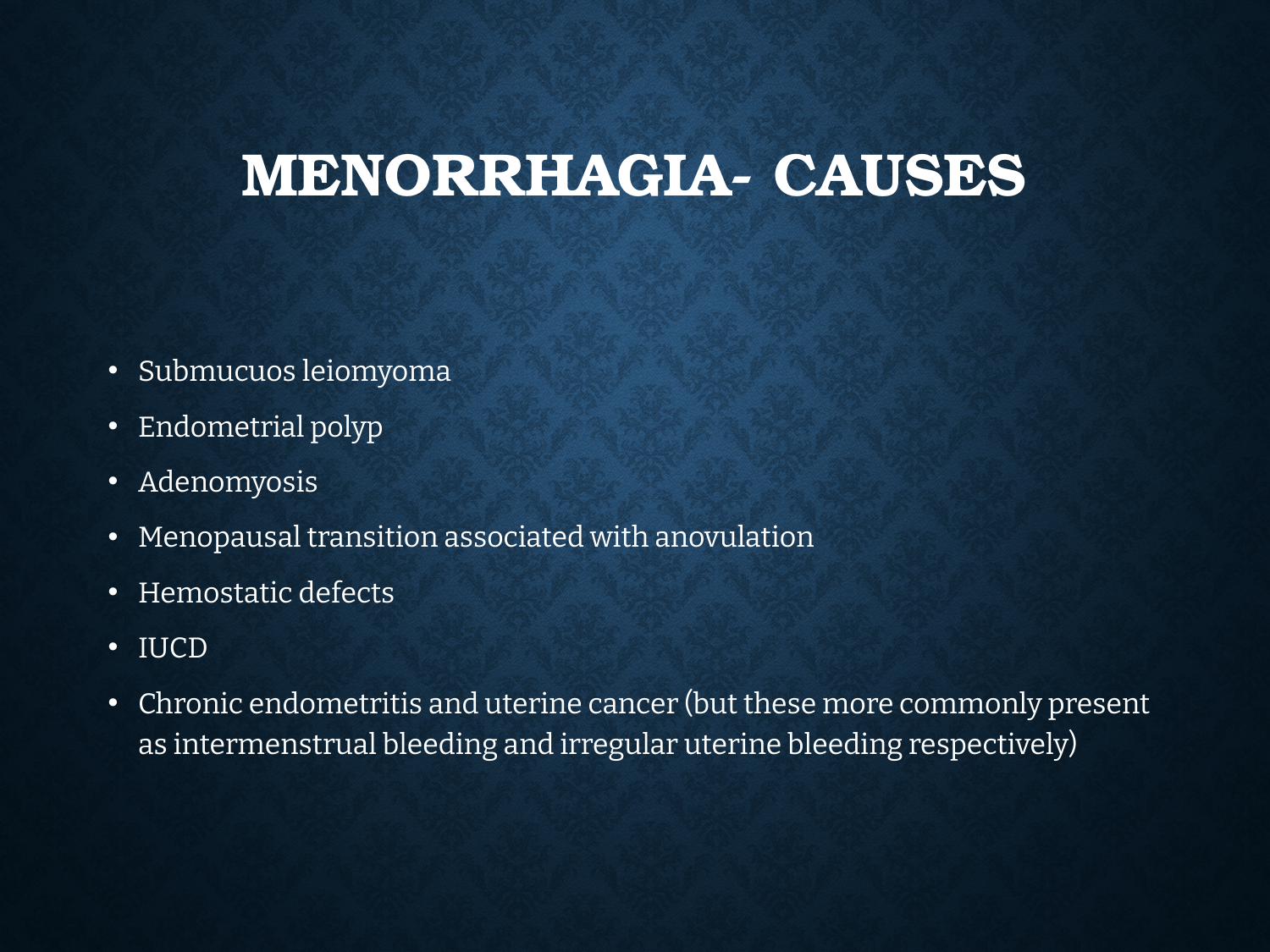

# Menorrhagia- causes

Submucuos leiomyoma
Endometrial polyp
Adenomyosis
Menopausal transition associated with anovulation
Hemostatic defects
IUCD
Chronic endometritis and uterine cancer (but these more commonly present as intermenstrual bleeding and irregular uterine bleeding respectively)